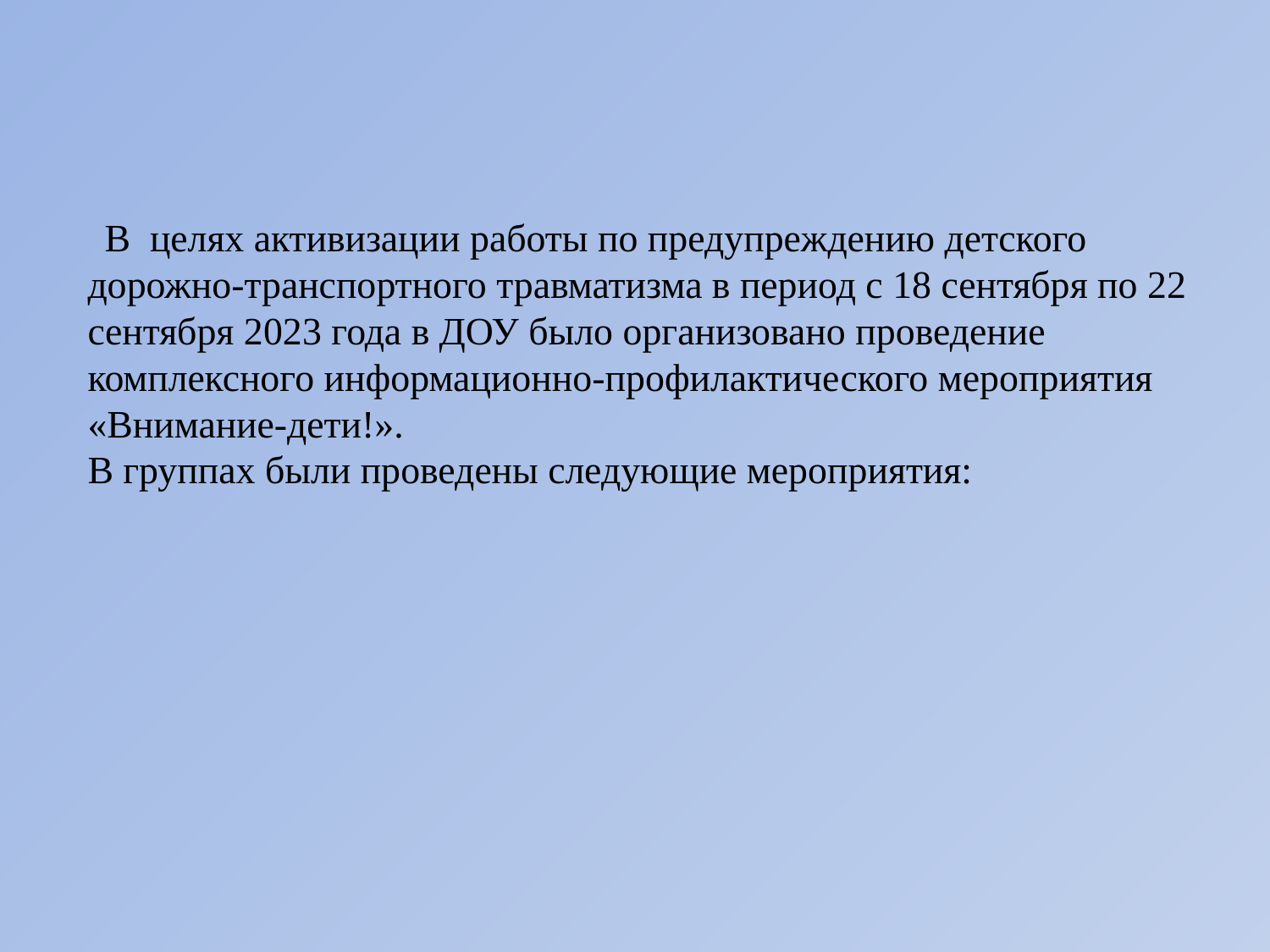

# В  целях активизации работы по предупреждению детского дорожно-транспортного травматизма в период с 18 сентября по 22 сентября 2023 года в ДОУ было организовано проведение комплексного информационно-профилактического мероприятия «Внимание-дети!». В группах были проведены следующие мероприятия: